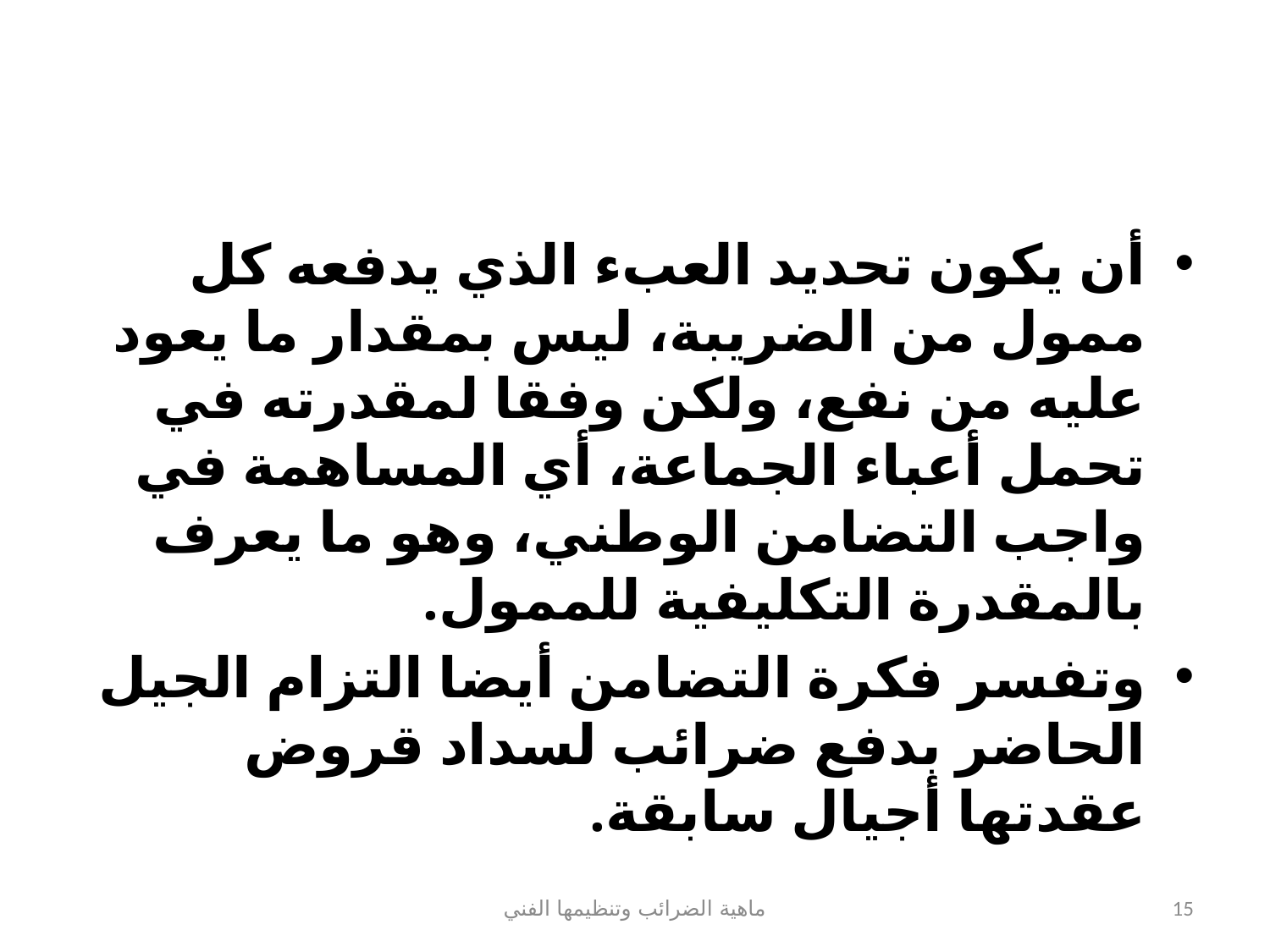

#
أن يكون تحديد العبء الذي يدفعه كل ممول من الضريبة، ليس بمقدار ما يعود عليه من نفع، ولكن وفقا لمقدرته في تحمل أعباء الجماعة، أي المساهمة في واجب التضامن الوطني، وهو ما يعرف بالمقدرة التكليفية للممول.
وتفسر فكرة التضامن أيضا التزام الجيل الحاضر بدفع ضرائب لسداد قروض عقدتها أجيال سابقة.
ماهية الضرائب وتنظيمها الفني
15